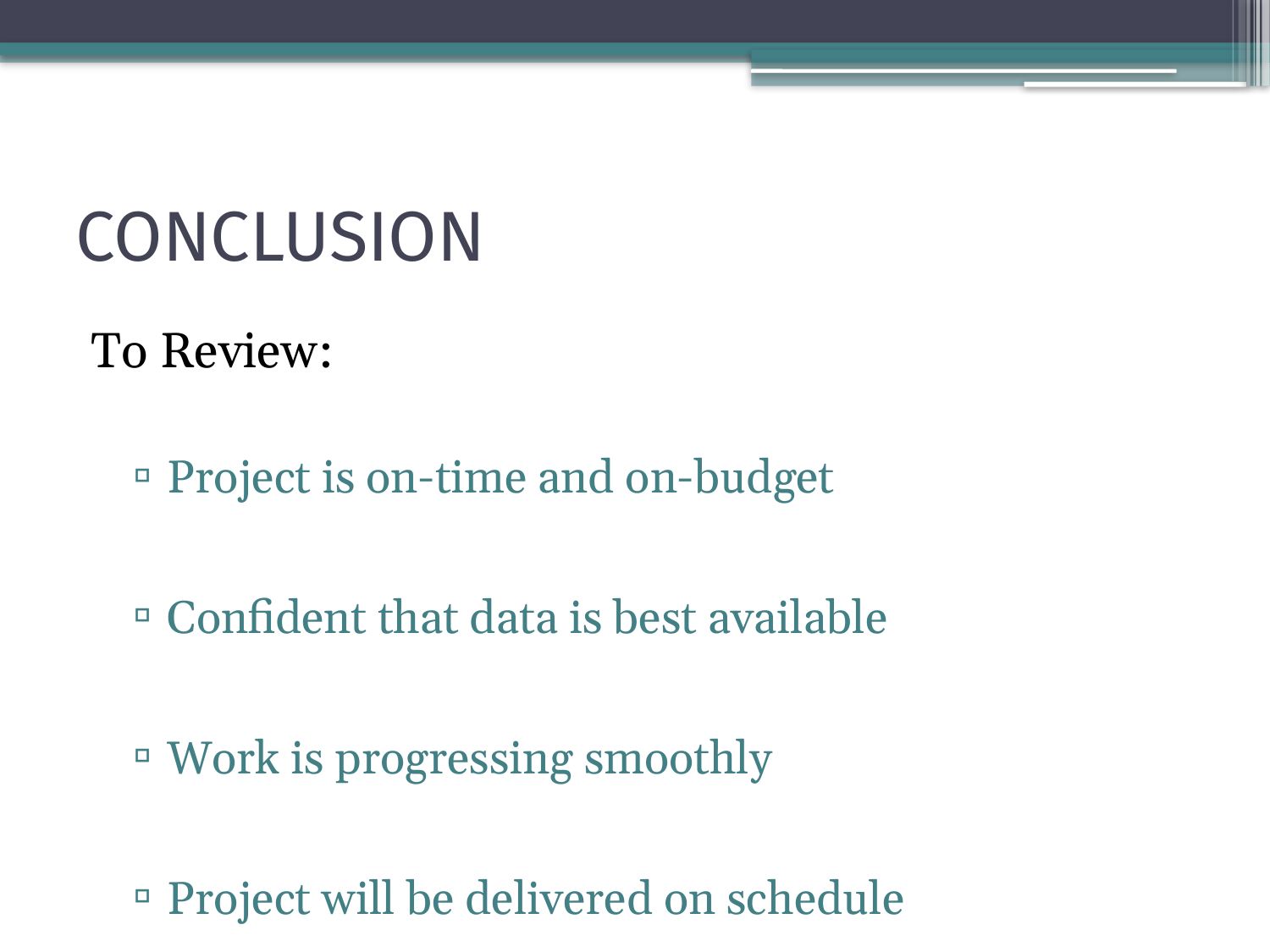

# CONCLUSION
To Review:

Project is on-time and on-budget

Confident that data is best available

Work is progressing smoothly

Project will be delivered on schedule